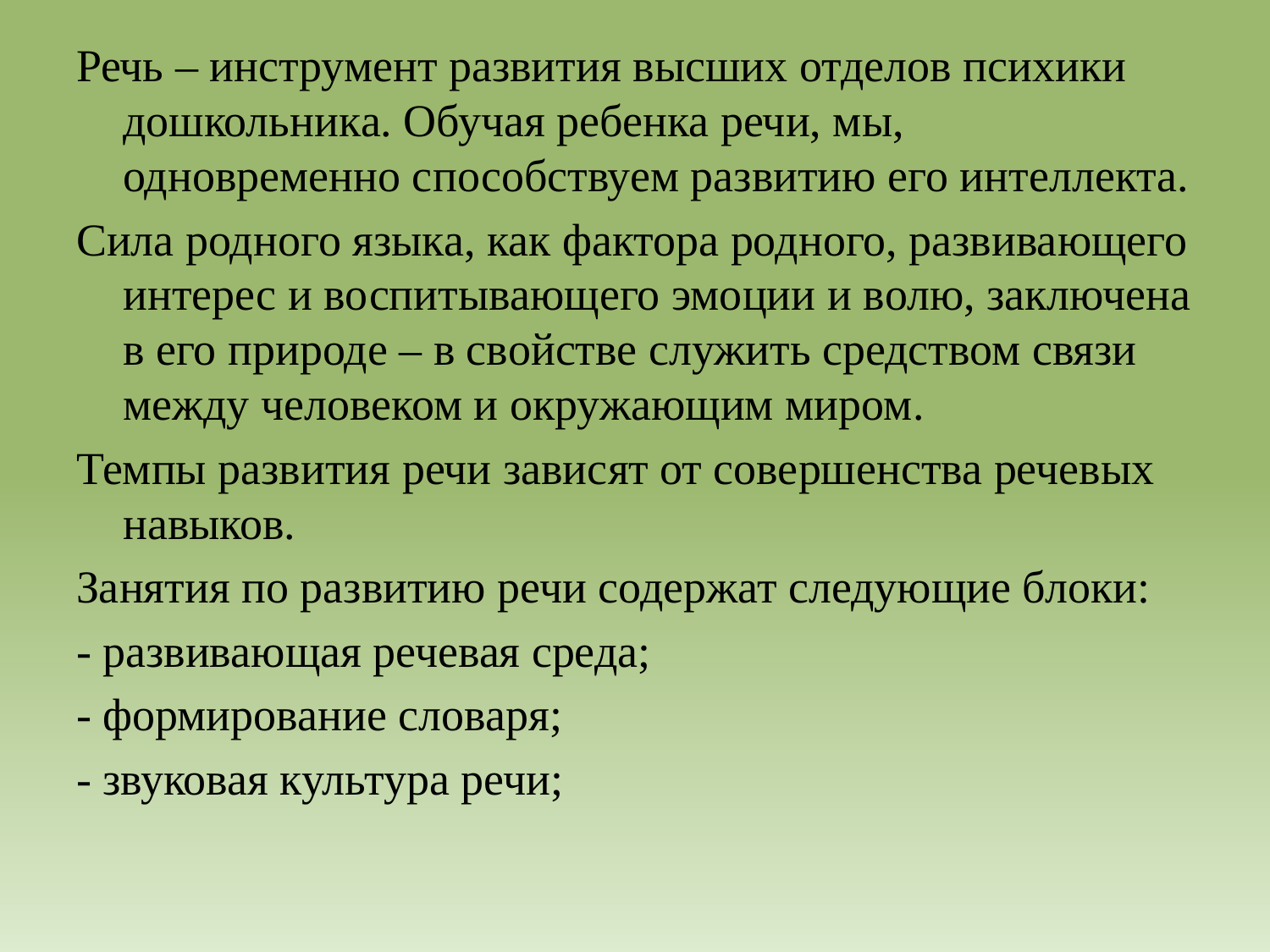

Речь – инструмент развития высших отделов психики дошкольника. Обучая ребенка речи, мы, одновременно способствуем развитию его интеллекта.
Сила родного языка, как фактора родного, развивающего интерес и воспитывающего эмоции и волю, заключена в его природе – в свойстве служить средством связи между человеком и окружающим миром.
Темпы развития речи зависят от совершенства речевых навыков.
Занятия по развитию речи содержат следующие блоки:
- развивающая речевая среда;
- формирование словаря;
- звуковая культура речи;